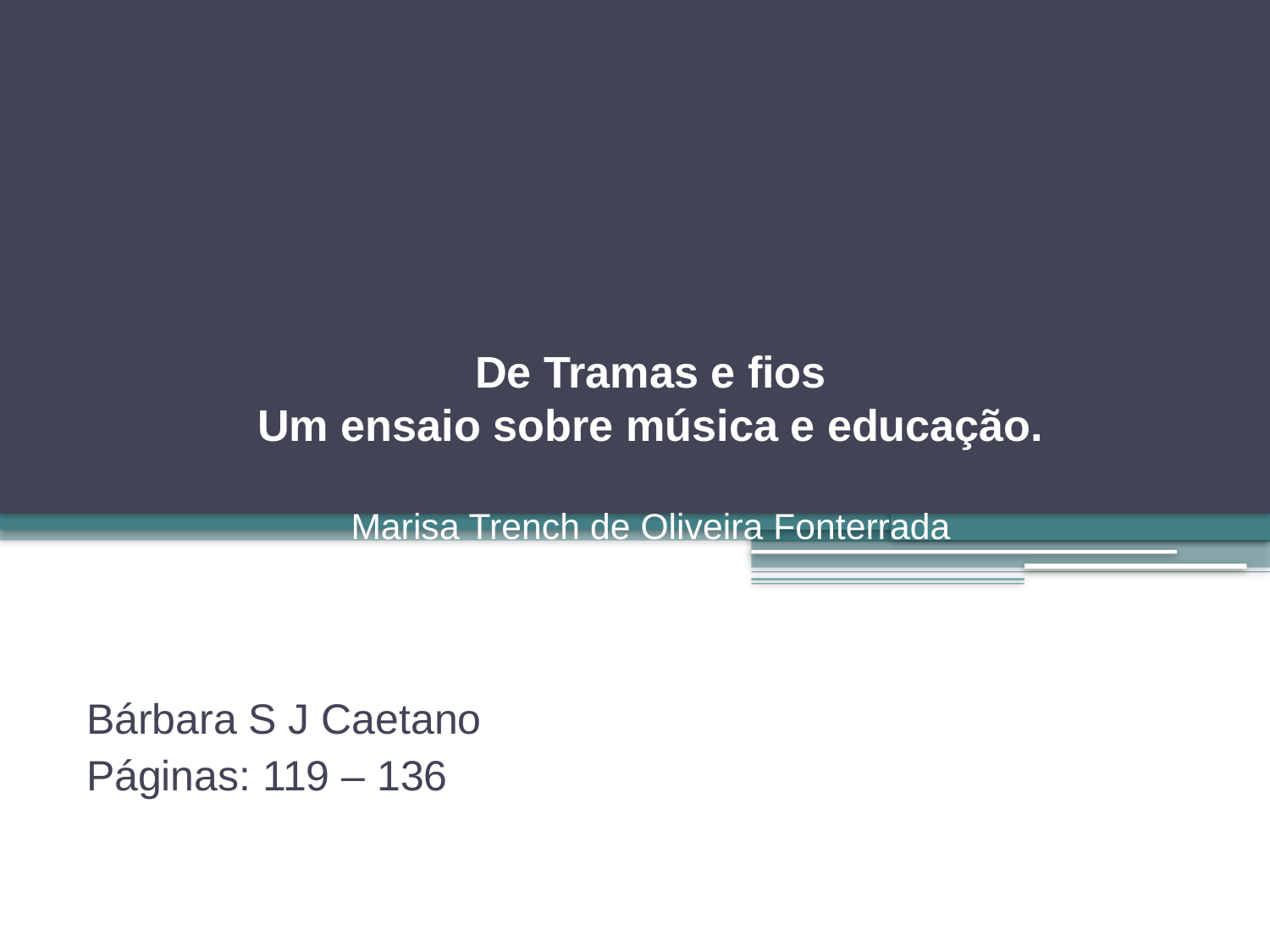

# De Tramas e fios Um ensaio sobre música e educação. Marisa Trench de Oliveira Fonterrada
Bárbara S J Caetano
Páginas: 119 – 136